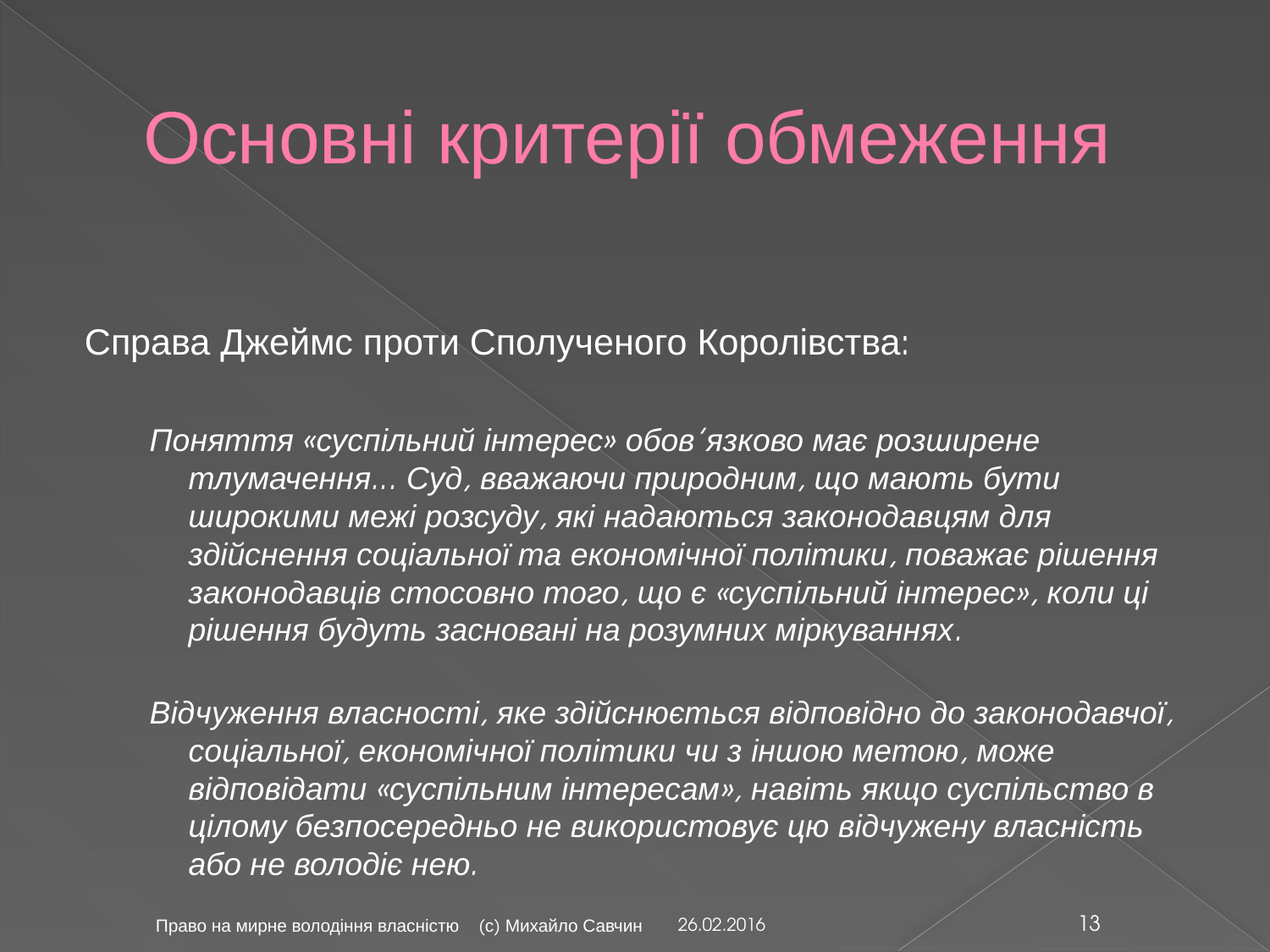

# Основні критерії обмеження

Справа Джеймс проти Сполученого Королівства:

Поняття «суспільний інтерес» обов’язково має розширене тлумачення... Суд, вважаючи природним, що мають бути широкими межі розсуду, які надаються законодавцям для здійснення соціальної та економічної політики, поважає рішення законодавців стосовно того, що є «суспільний інтерес», коли ці рішення будуть засновані на розумних міркуваннях.
Відчуження власності, яке здійснюється відповідно до законодавчої, соціальної, економічної політики чи з іншою метою, може відповідати «суспільним інтересам», навіть якщо суспільство в цілому безпосередньо не використовує цю відчужену власність або не володіє нею.

26.02.2016
Право на мирне володіння власністю    (с) Михайло Савчин
13